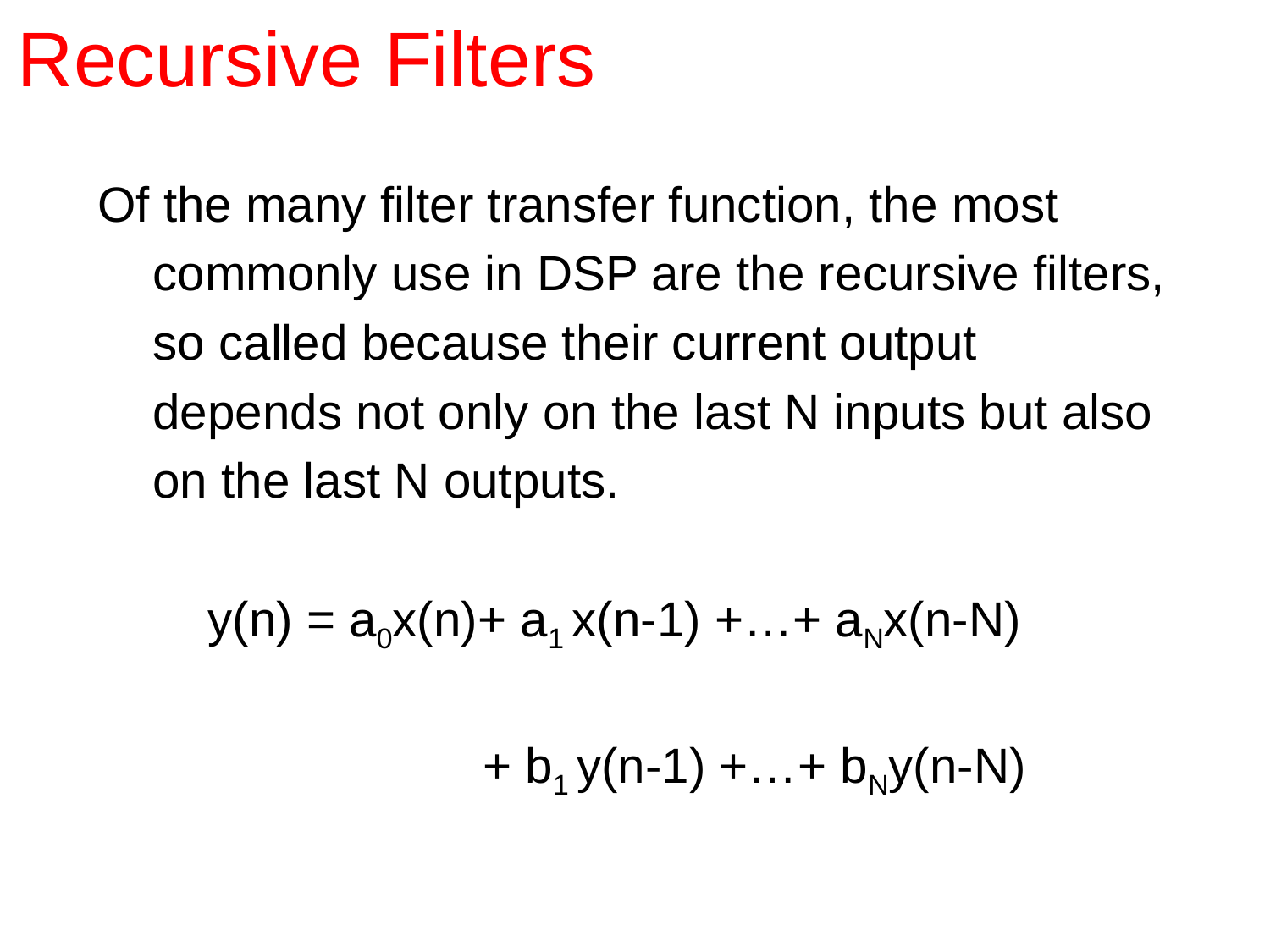

# Recursive Filters
Of the many filter transfer function, the most
    commonly use in DSP are the recursive filters,
    so called because their current output
    depends not only on the last N inputs but also
    on the last N outputs.

        y(n) = a0x(n)+ a1 x(n-1) +…+ aNx(n-N)

                            + b1 y(n-1) +…+ bNy(n-N)